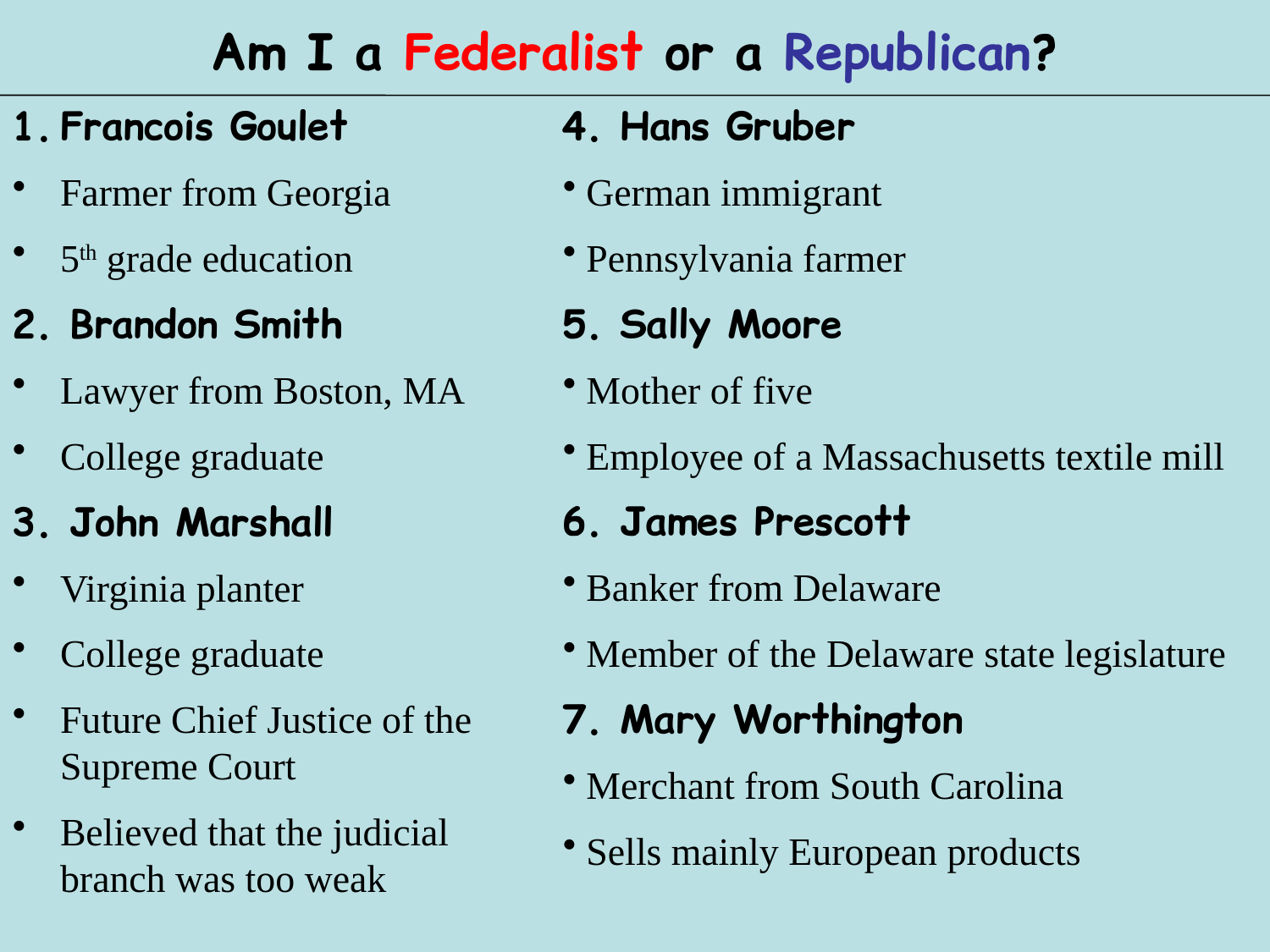

Am I a Federalist or a Republican?
Francois Goulet
Farmer from Georgia
5th grade education
2. Brandon Smith
Lawyer from Boston, MA
College graduate
3. John Marshall
Virginia planter
College graduate
Future Chief Justice of the Supreme Court
Believed that the judicial branch was too weak

4. Hans Gruber
 German immigrant
 Pennsylvania farmer
5. Sally Moore
 Mother of five
 Employee of a Massachusetts textile mill
6. James Prescott
 Banker from Delaware
 Member of the Delaware state legislature
7. Mary Worthington
 Merchant from South Carolina
 Sells mainly European products